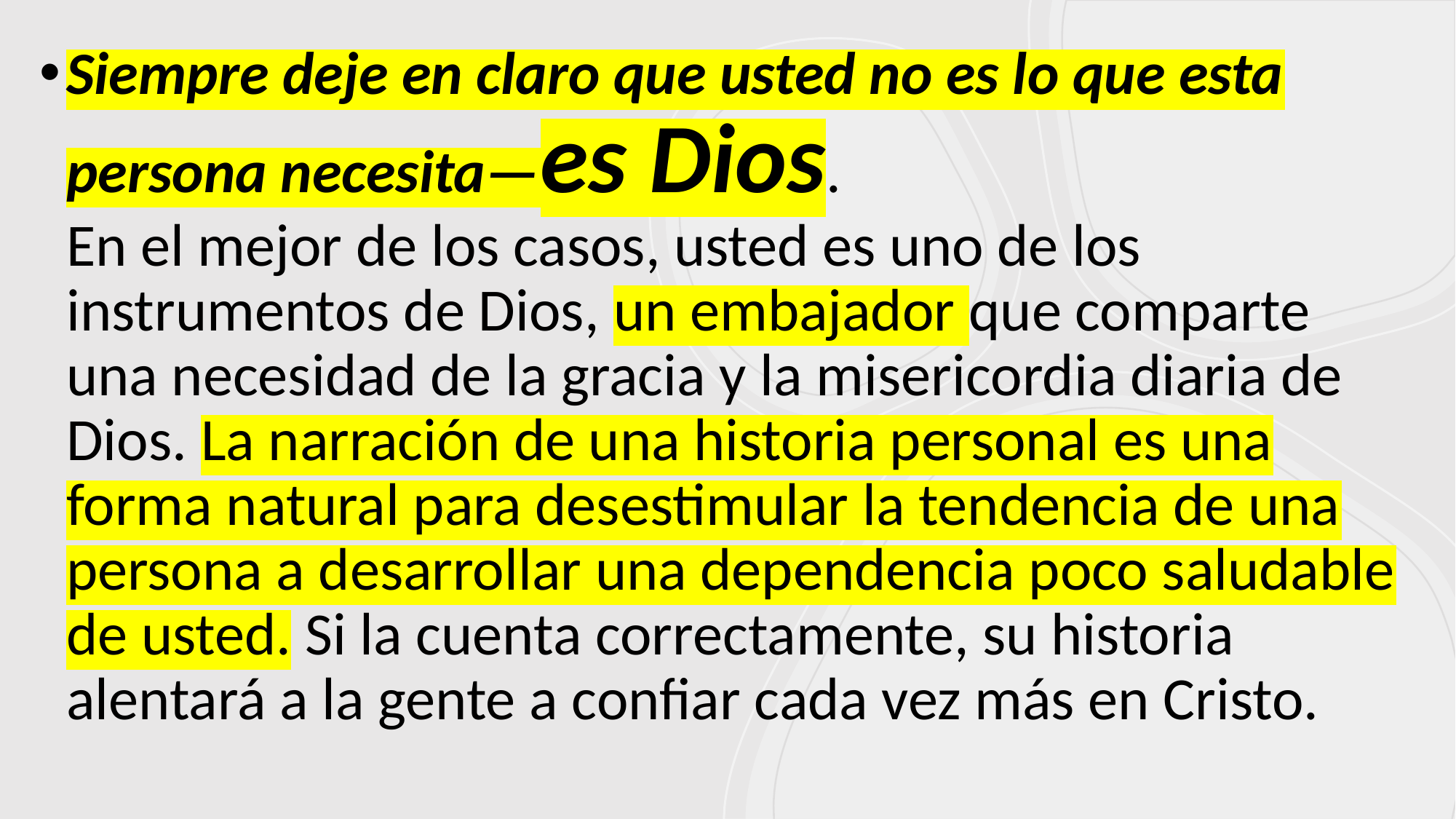

Siempre deje en claro que usted no es lo que esta persona necesita—es Dios.
En el mejor de los casos, usted es uno de los instrumentos de Dios, un embajador que comparte una necesidad de la gracia y la misericordia diaria de Dios. La narración de una historia personal es una forma natural para desestimular la tendencia de una persona a desarrollar una dependencia poco saludable de usted. Si la cuenta correctamente, su historia alentará a la gente a confiar cada vez más en Cristo.